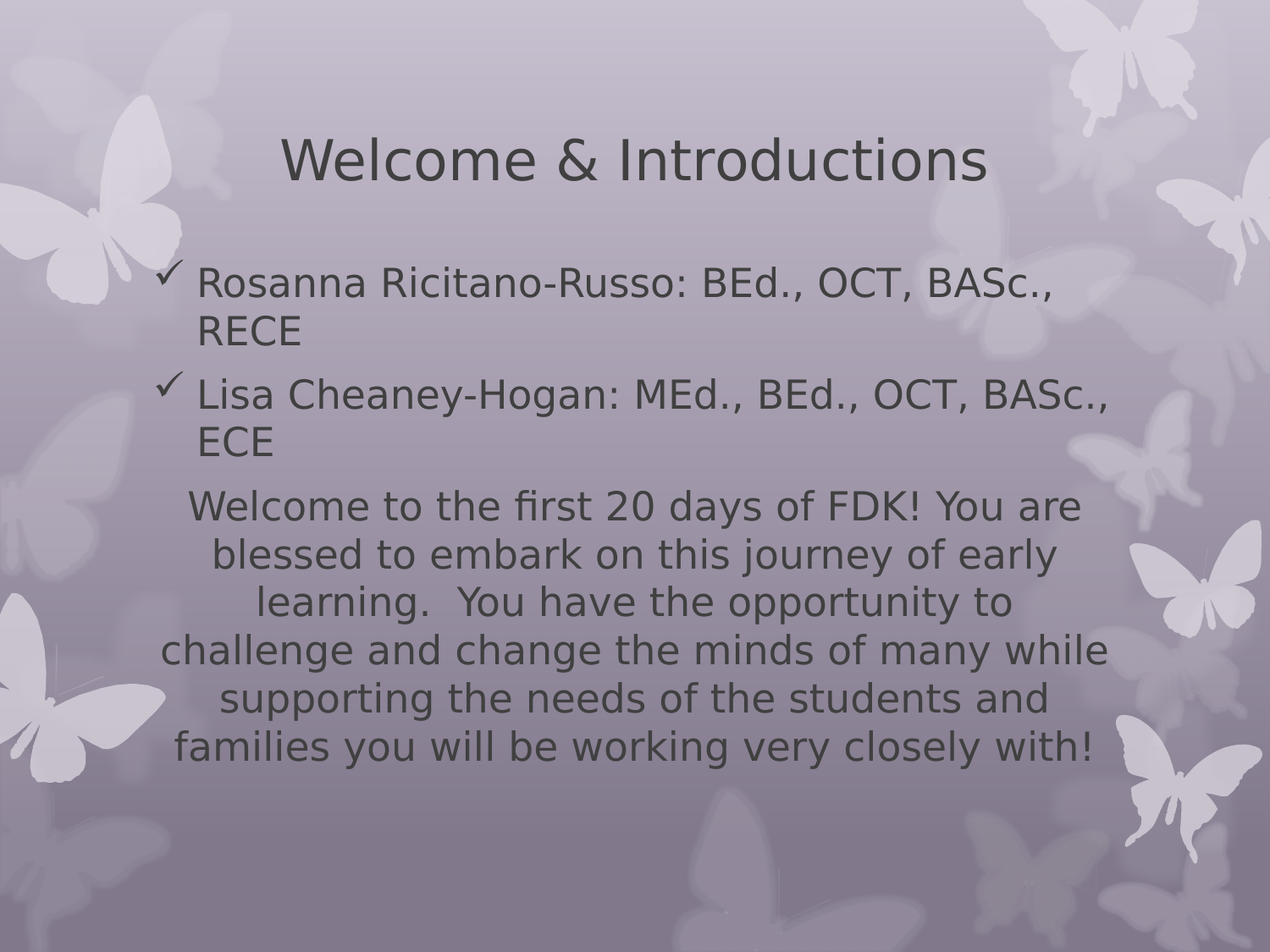

# Welcome & Introductions
Rosanna Ricitano-Russo: BEd., OCT, BASc., RECE
Lisa Cheaney-Hogan: MEd., BEd., OCT, BASc., ECE
Welcome to the first 20 days of FDK! You are blessed to embark on this journey of early learning.  You have the opportunity to challenge and change the minds of many while supporting the needs of the students and families you will be working very closely with!